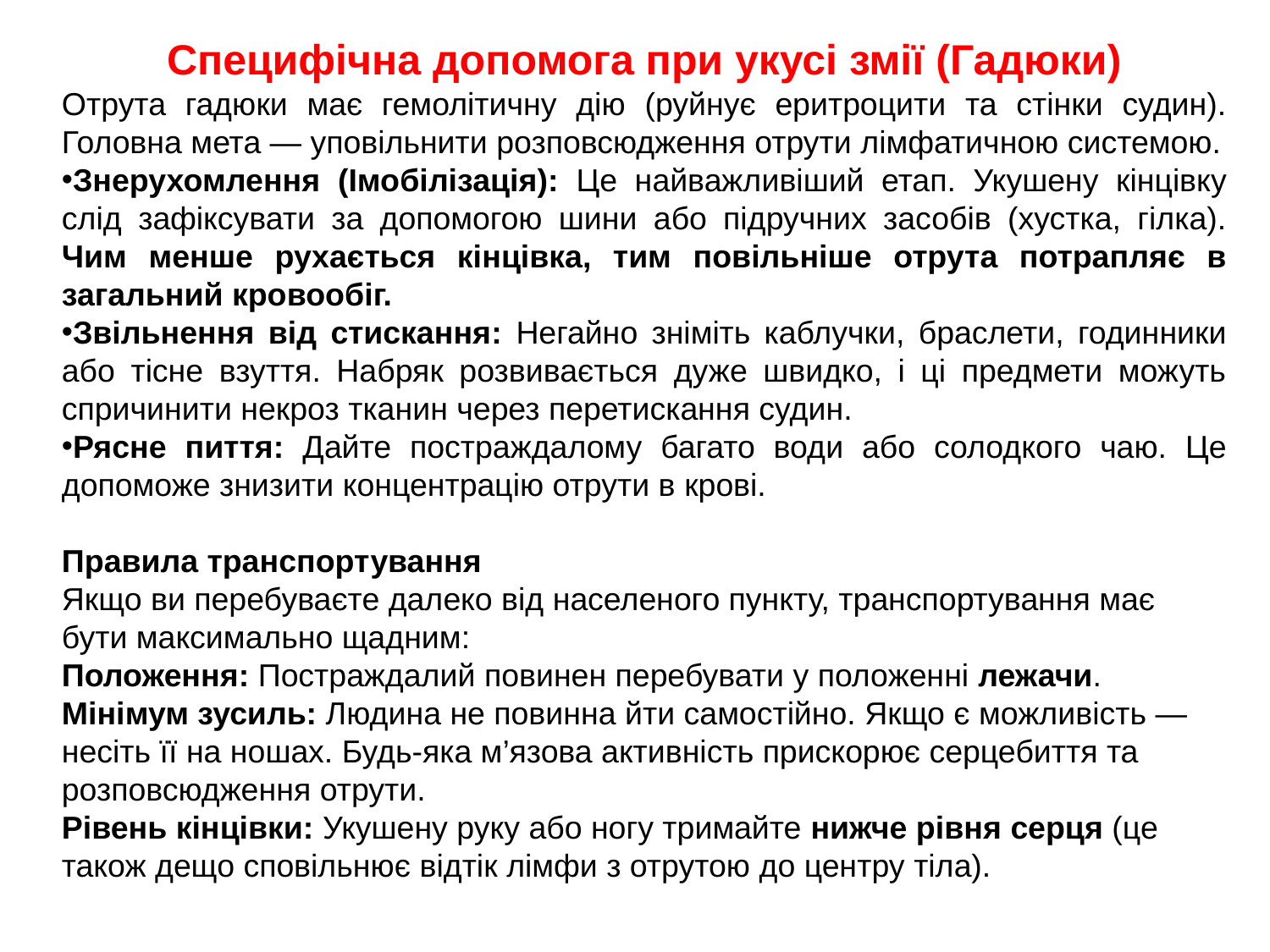

Специфічна допомога при укусі змії (Гадюки)
Отрута гадюки має гемолітичну дію (руйнує еритроцити та стінки судин). Головна мета — уповільнити розповсюдження отрути лімфатичною системою.
Знерухомлення (Імобілізація): Це найважливіший етап. Укушену кінцівку слід зафіксувати за допомогою шини або підручних засобів (хустка, гілка). Чим менше рухається кінцівка, тим повільніше отрута потрапляє в загальний кровообіг.
Звільнення від стискання: Негайно зніміть каблучки, браслети, годинники або тісне взуття. Набряк розвивається дуже швидко, і ці предмети можуть спричинити некроз тканин через перетискання судин.
Рясне пиття: Дайте постраждалому багато води або солодкого чаю. Це допоможе знизити концентрацію отрути в крові.

Правила транспортування
Якщо ви перебуваєте далеко від населеного пункту, транспортування має бути максимально щадним:
Положення: Постраждалий повинен перебувати у положенні лежачи.
Мінімум зусиль: Людина не повинна йти самостійно. Якщо є можливість — несіть її на ношах. Будь-яка м’язова активність прискорює серцебиття та розповсюдження отрути.
Рівень кінцівки: Укушену руку або ногу тримайте нижче рівня серця (це також дещо сповільнює відтік лімфи з отрутою до центру тіла).